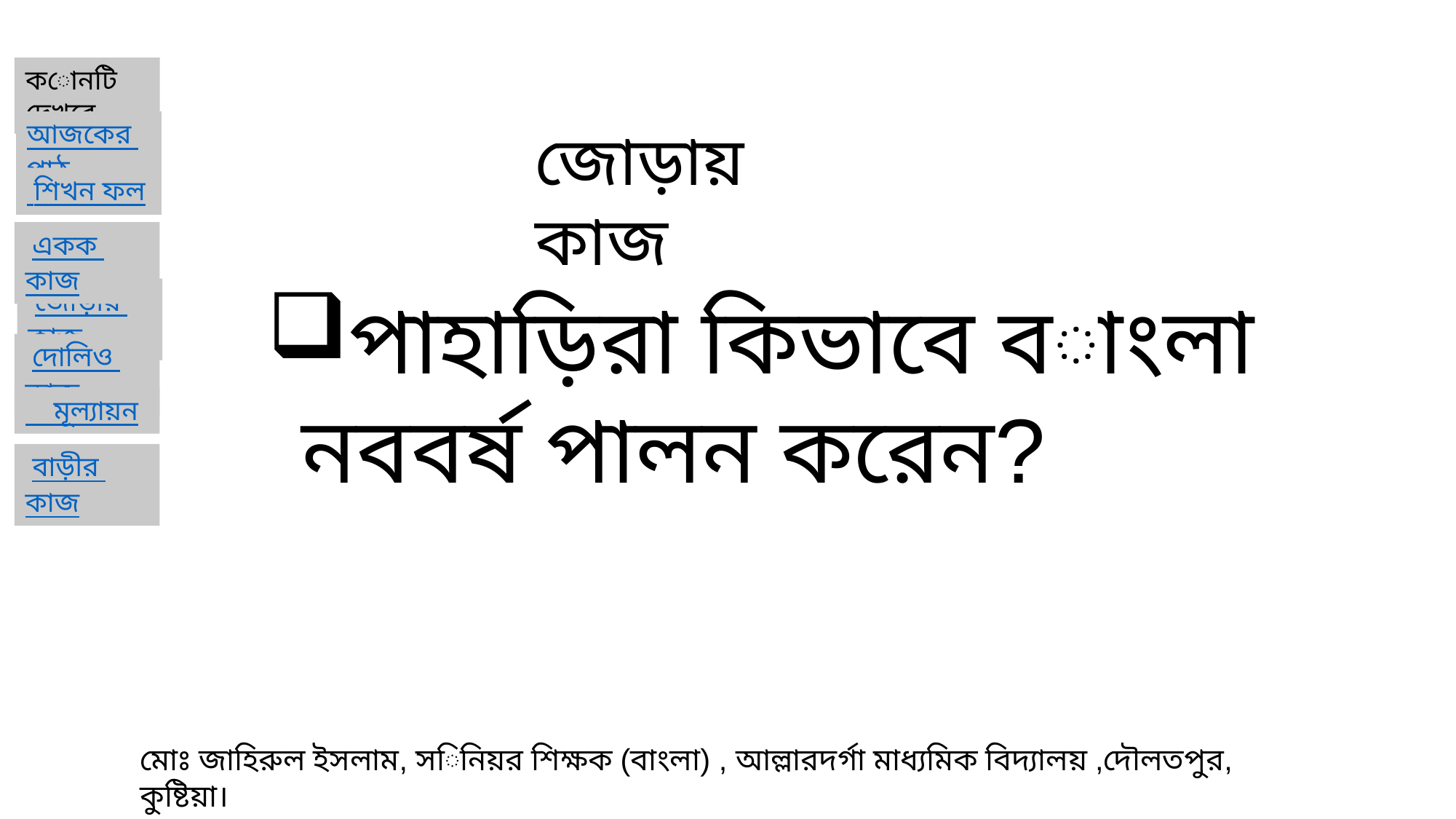

জোড়ায় কাজ
পাহাড়িরা কিভাবে বাংলা নববর্ষ পালন করেন?